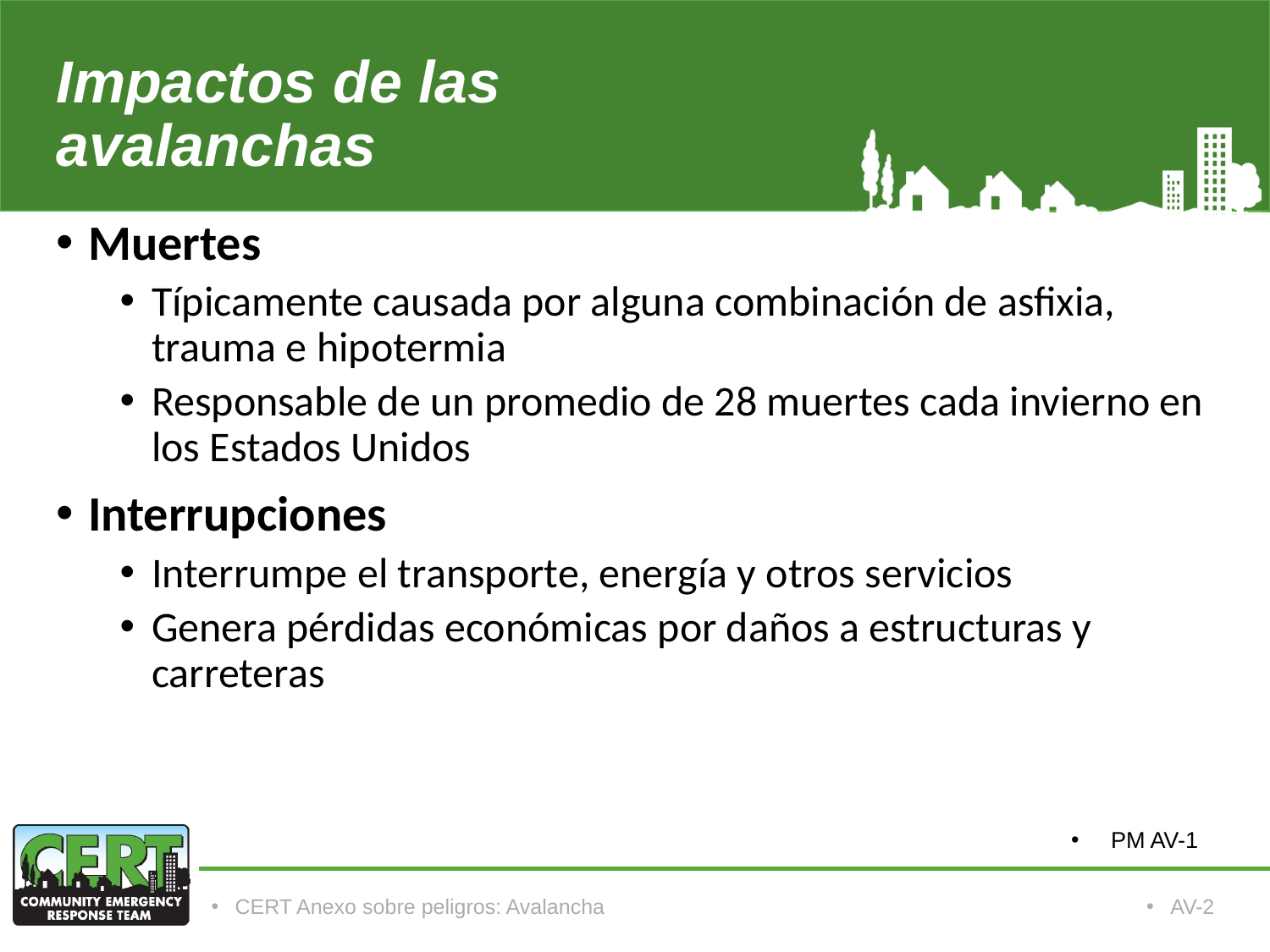

# Impactos de las avalanchas
Muertes
Típicamente causada por alguna combinación de asfixia, trauma e hipotermia
Responsable de un promedio de 28 muertes cada invierno en los Estados Unidos
Interrupciones
Interrumpe el transporte, energía y otros servicios
Genera pérdidas económicas por daños a estructuras y carreteras
PM AV-1
CERT Anexo sobre peligros: Avalancha
AV-2